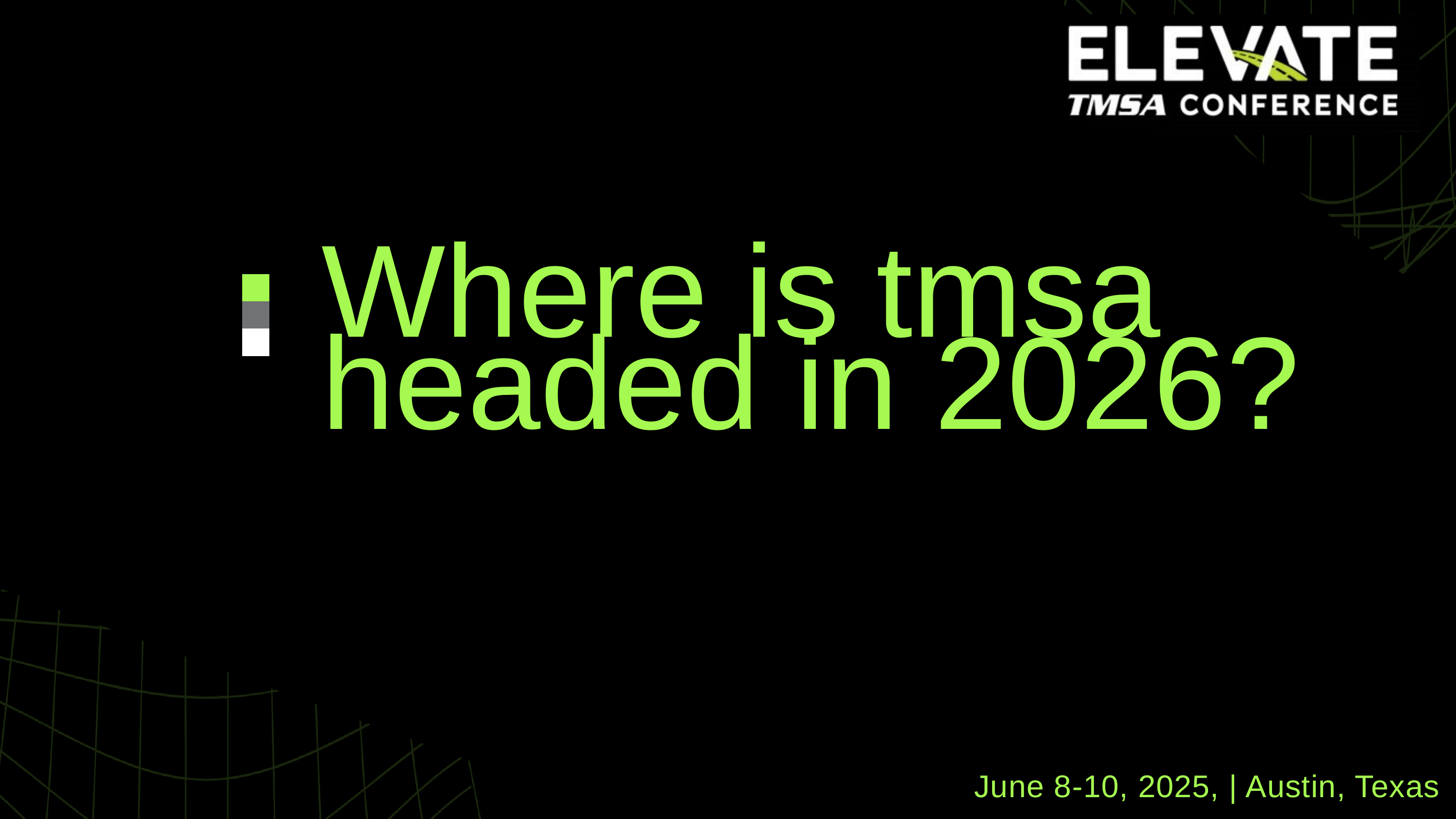

Where is tmsa
headed in 2026?

June 8-10, 2025, | Austin, Texas